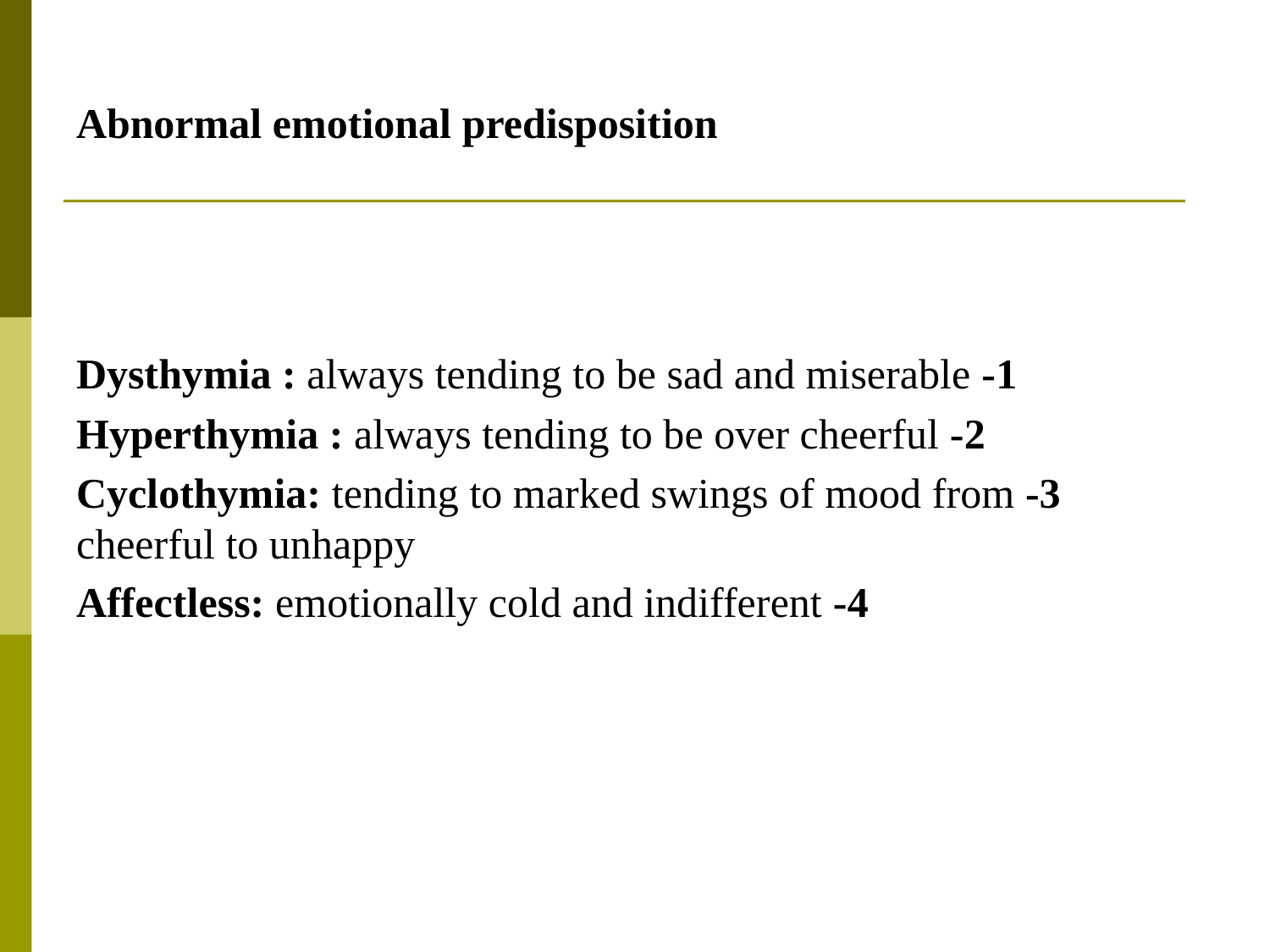

# Abnormal emotional predisposition

1- Dysthymia : always tending to be sad and miserable
2- Hyperthymia : always tending to be over cheerful
3- Cyclothymia: tending to marked swings of mood from cheerful to unhappy
4- Affectless: emotionally cold and indifferent